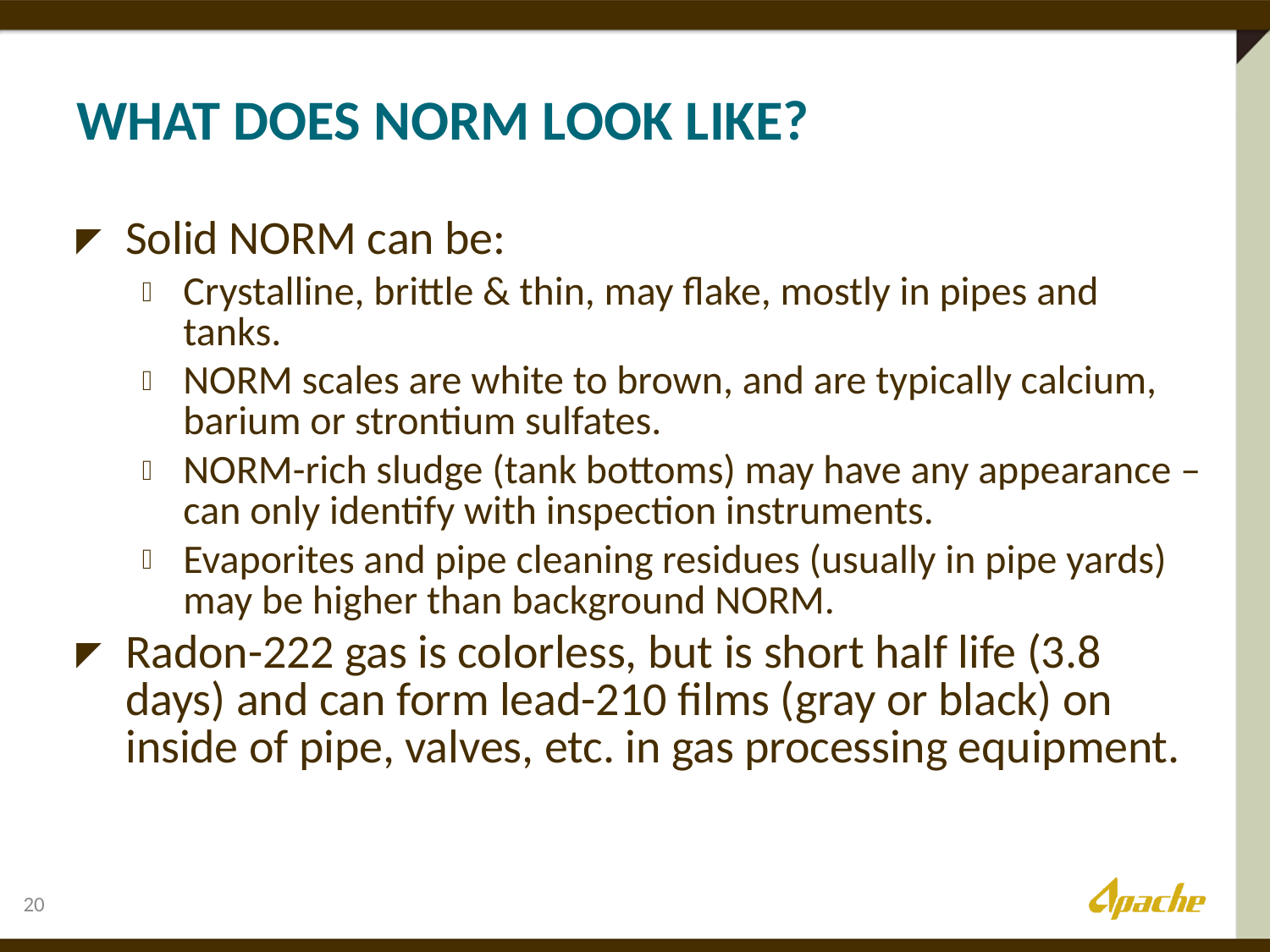

# What does NORM Look like?
Solid NORM can be:
Crystalline, brittle & thin, may flake, mostly in pipes and tanks.
NORM scales are white to brown, and are typically calcium, barium or strontium sulfates.
NORM-rich sludge (tank bottoms) may have any appearance – can only identify with inspection instruments.
Evaporites and pipe cleaning residues (usually in pipe yards) may be higher than background NORM.
Radon-222 gas is colorless, but is short half life (3.8 days) and can form lead-210 films (gray or black) on inside of pipe, valves, etc. in gas processing equipment.
20